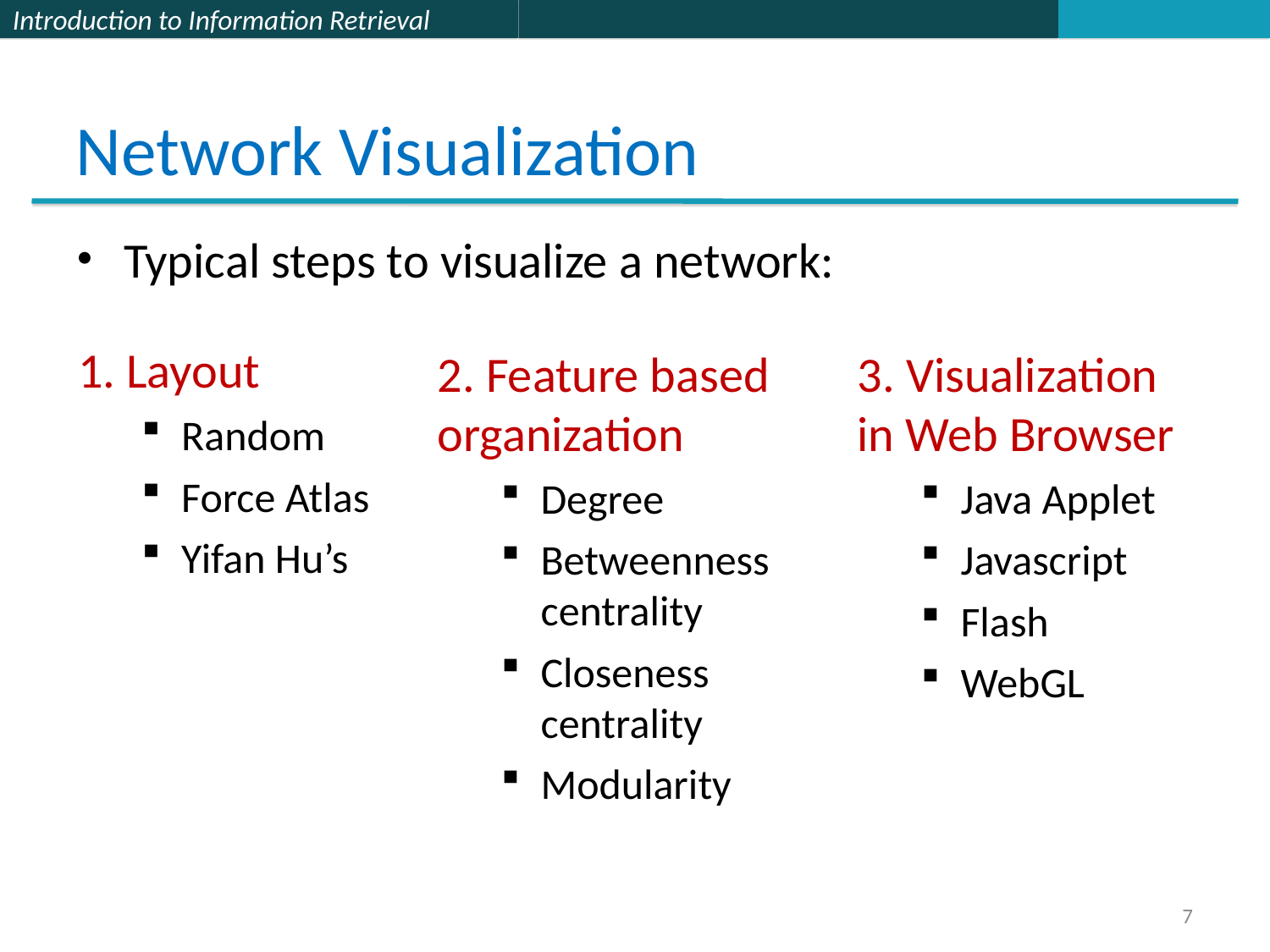

# Network Visualization
Typical steps to visualize a network:

1. Layout
Random
Force Atlas
Yifan Hu’s

2. Feature based organization
Degree
Betweenness centrality
Closeness centrality
Modularity

3. Visualization in Web Browser
Java Applet
Javascript
Flash
WebGL

7